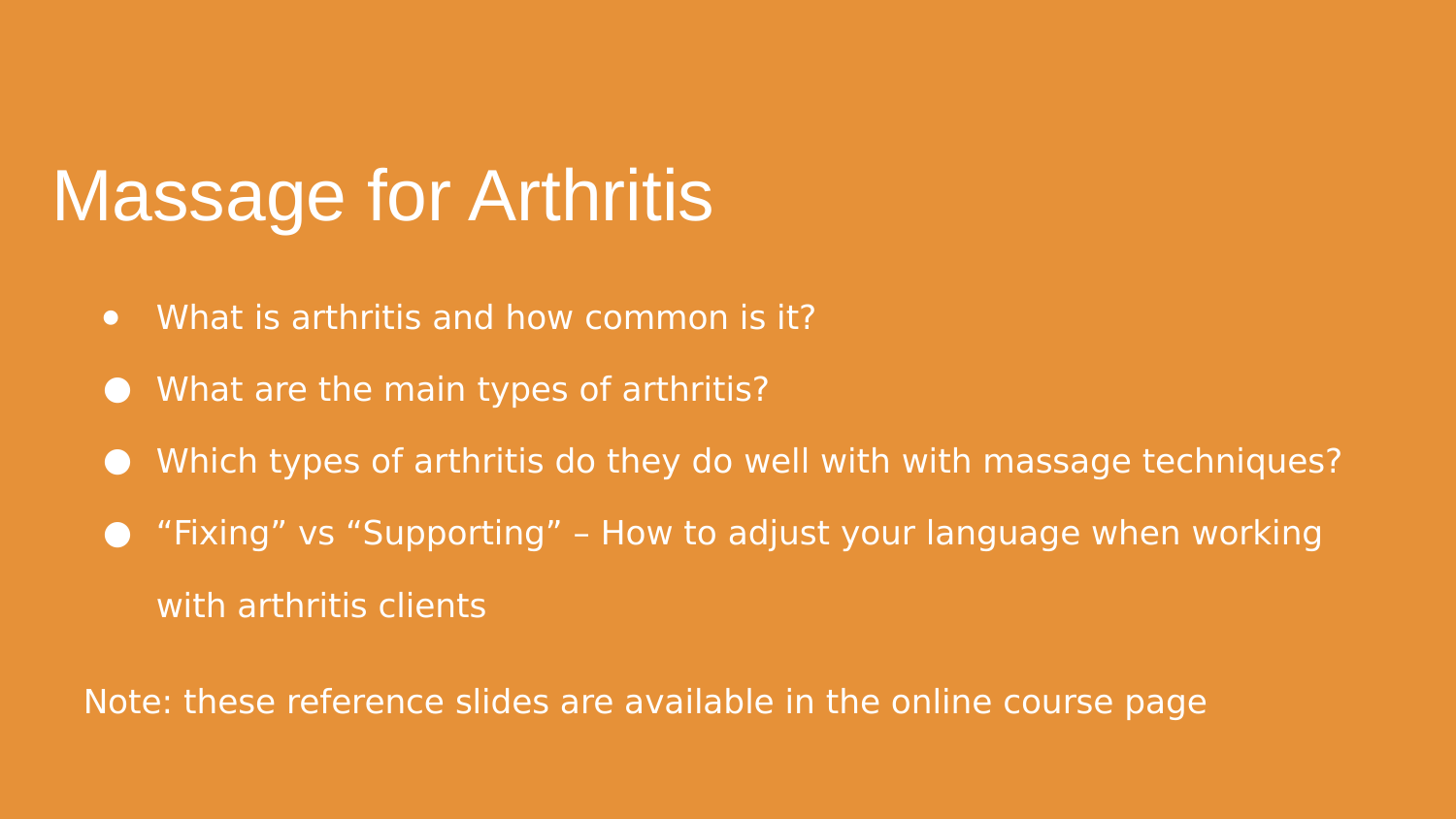

# Massage for Arthritis
What is arthritis and how common is it?
What are the main types of arthritis?
Which types of arthritis do they do well with with massage techniques?
“Fixing” vs “Supporting” – How to adjust your language when working with arthritis clients
Note: these reference slides are available in the online course page